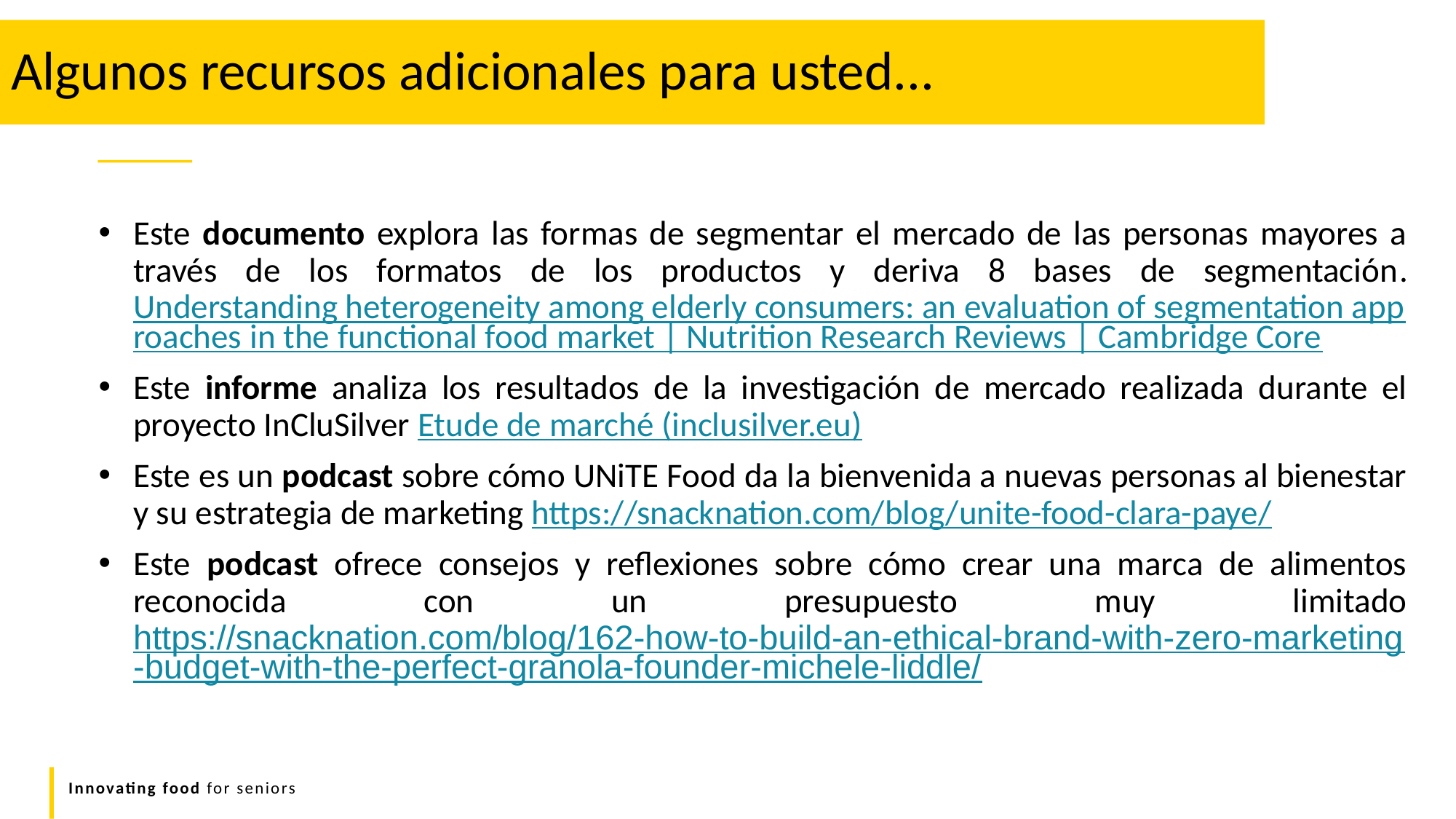

Algunos recursos adicionales para usted...
Este documento explora las formas de segmentar el mercado de las personas mayores a través de los formatos de los productos y deriva 8 bases de segmentación. Understanding heterogeneity among elderly consumers: an evaluation of segmentation approaches in the functional food market | Nutrition Research Reviews | Cambridge Core
Este informe analiza los resultados de la investigación de mercado realizada durante el proyecto InCluSilver Etude de marché (inclusilver.eu)
Este es un podcast sobre cómo UNiTE Food da la bienvenida a nuevas personas al bienestar y su estrategia de marketing https://snacknation.com/blog/unite-food-clara-paye/
Este podcast ofrece consejos y reflexiones sobre cómo crear una marca de alimentos reconocida con un presupuesto muy limitado https://snacknation.com/blog/162-how-to-build-an-ethical-brand-with-zero-marketing-budget-with-the-perfect-granola-founder-michele-liddle/